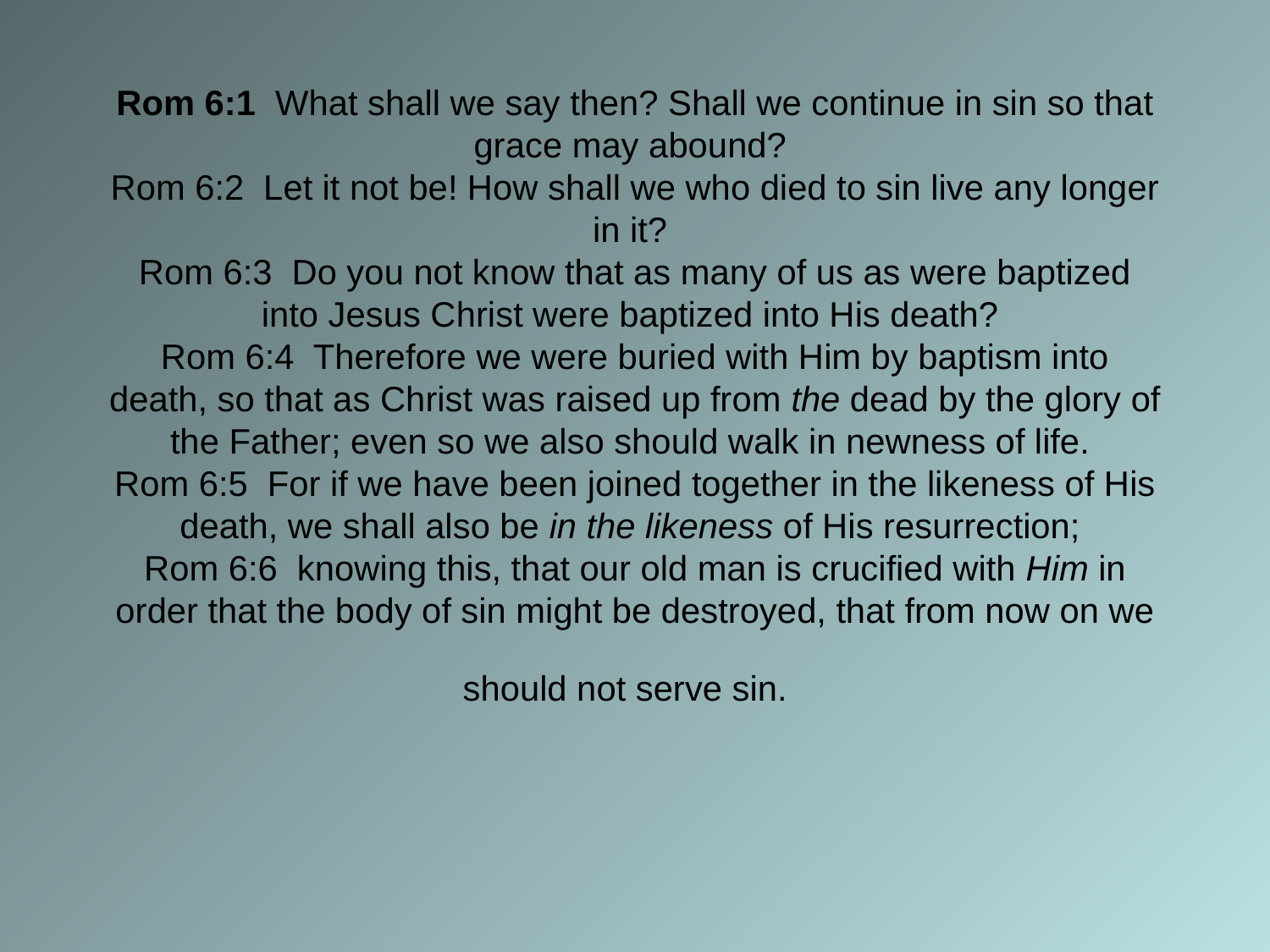

# Rom 6:1  What shall we say then? Shall we continue in sin so that grace may abound? Rom 6:2  Let it not be! How shall we who died to sin live any longer in it? Rom 6:3  Do you not know that as many of us as were baptized into Jesus Christ were baptized into His death? Rom 6:4  Therefore we were buried with Him by baptism into death, so that as Christ was raised up from the dead by the glory of the Father; even so we also should walk in newness of life. Rom 6:5  For if we have been joined together in the likeness of His death, we shall also be in the likeness of His resurrection; Rom 6:6  knowing this, that our old man is crucified with Him in order that the body of sin might be destroyed, that from now on we should not serve sin.